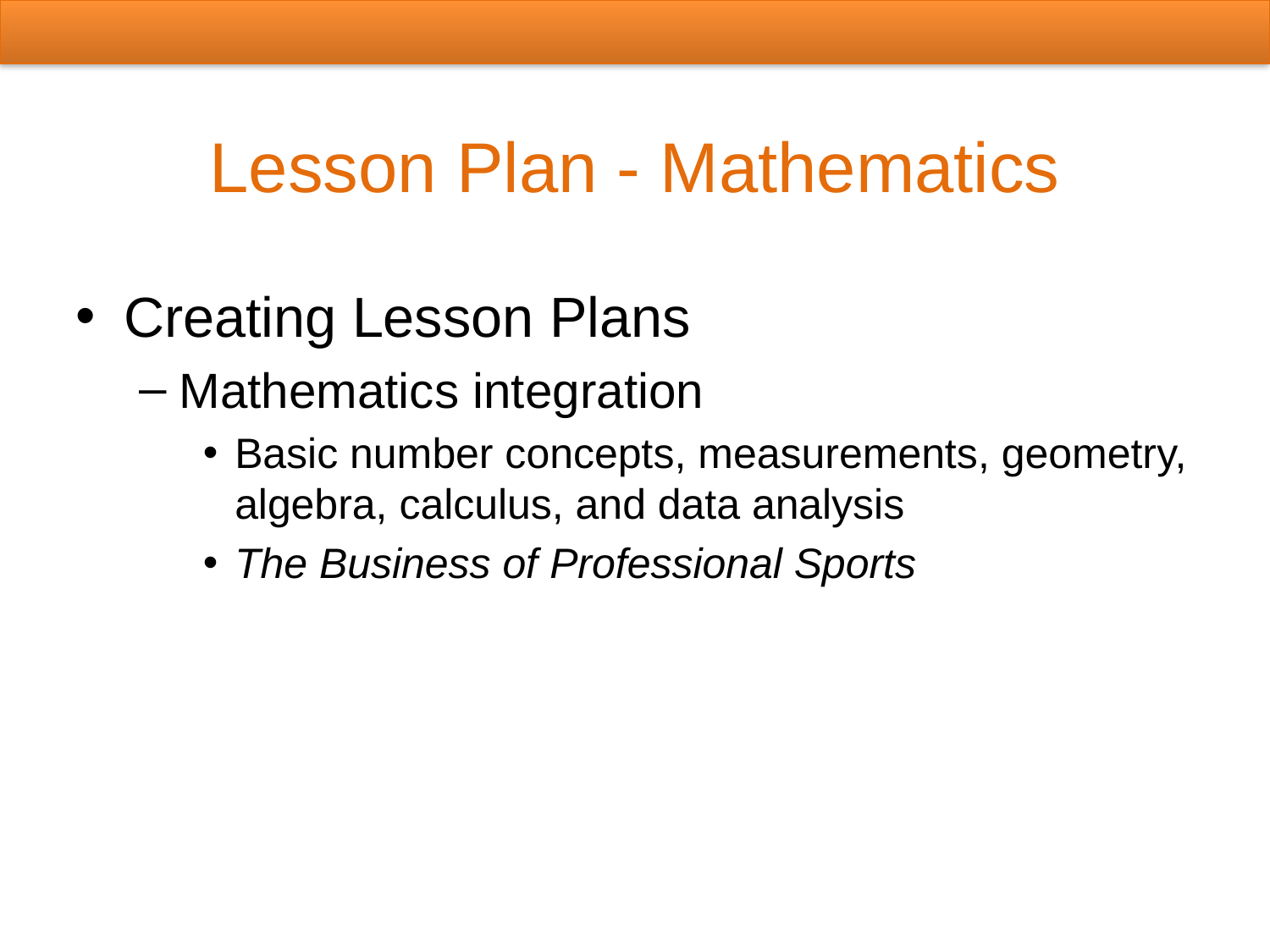

# Lesson Plan - Mathematics
Creating Lesson Plans
Mathematics integration
Basic number concepts, measurements, geometry, algebra, calculus, and data analysis
The Business of Professional Sports